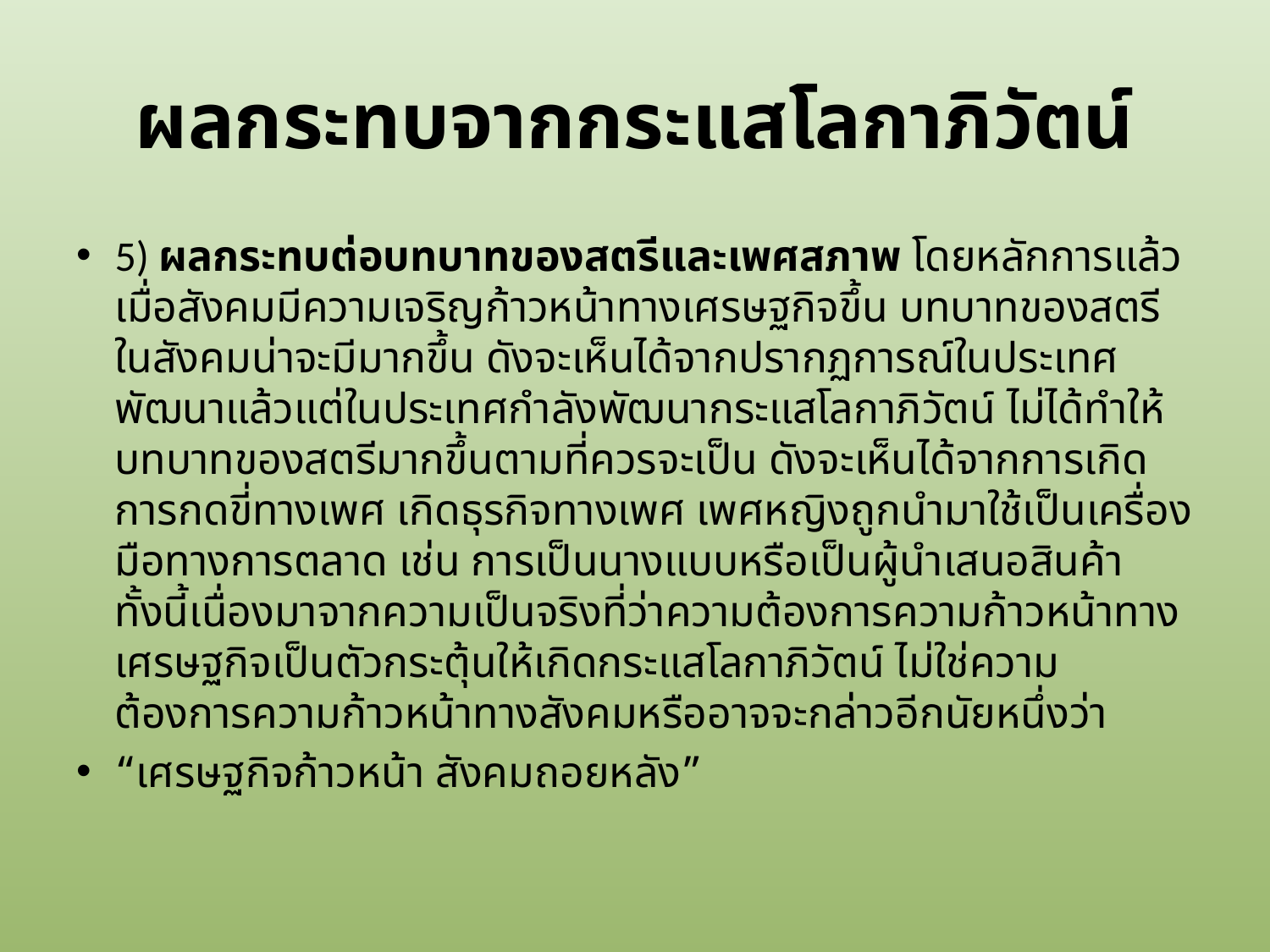

# ผลกระทบจากกระแสโลกาภิวัตน์
5) ผลกระทบต่อบทบาทของสตรีและเพศสภาพ โดยหลักการแล้วเมื่อสังคมมีความเจริญก้าวหน้าทางเศรษฐกิจขึ้น บทบาทของสตรีในสังคมน่าจะมีมากขึ้น ดังจะเห็นได้จากปรากฏการณ์ในประเทศพัฒนาแล้วแต่ในประเทศกำลังพัฒนากระแสโลกาภิวัตน์ ไม่ได้ทำให้บทบาทของสตรีมากขึ้นตามที่ควรจะเป็น ดังจะเห็นได้จากการเกิดการกดขี่ทางเพศ เกิดธุรกิจทางเพศ เพศหญิงถูกนำมาใช้เป็นเครื่องมือทางการตลาด เช่น การเป็นนางแบบหรือเป็นผู้นำเสนอสินค้า ทั้งนี้เนื่องมาจากความเป็นจริงที่ว่าความต้องการความก้าวหน้าทางเศรษฐกิจเป็นตัวกระตุ้นให้เกิดกระแสโลกาภิวัตน์ ไม่ใช่ความต้องการความก้าวหน้าทางสังคมหรืออาจจะกล่าวอีกนัยหนึ่งว่า
“เศรษฐกิจก้าวหน้า สังคมถอยหลัง”